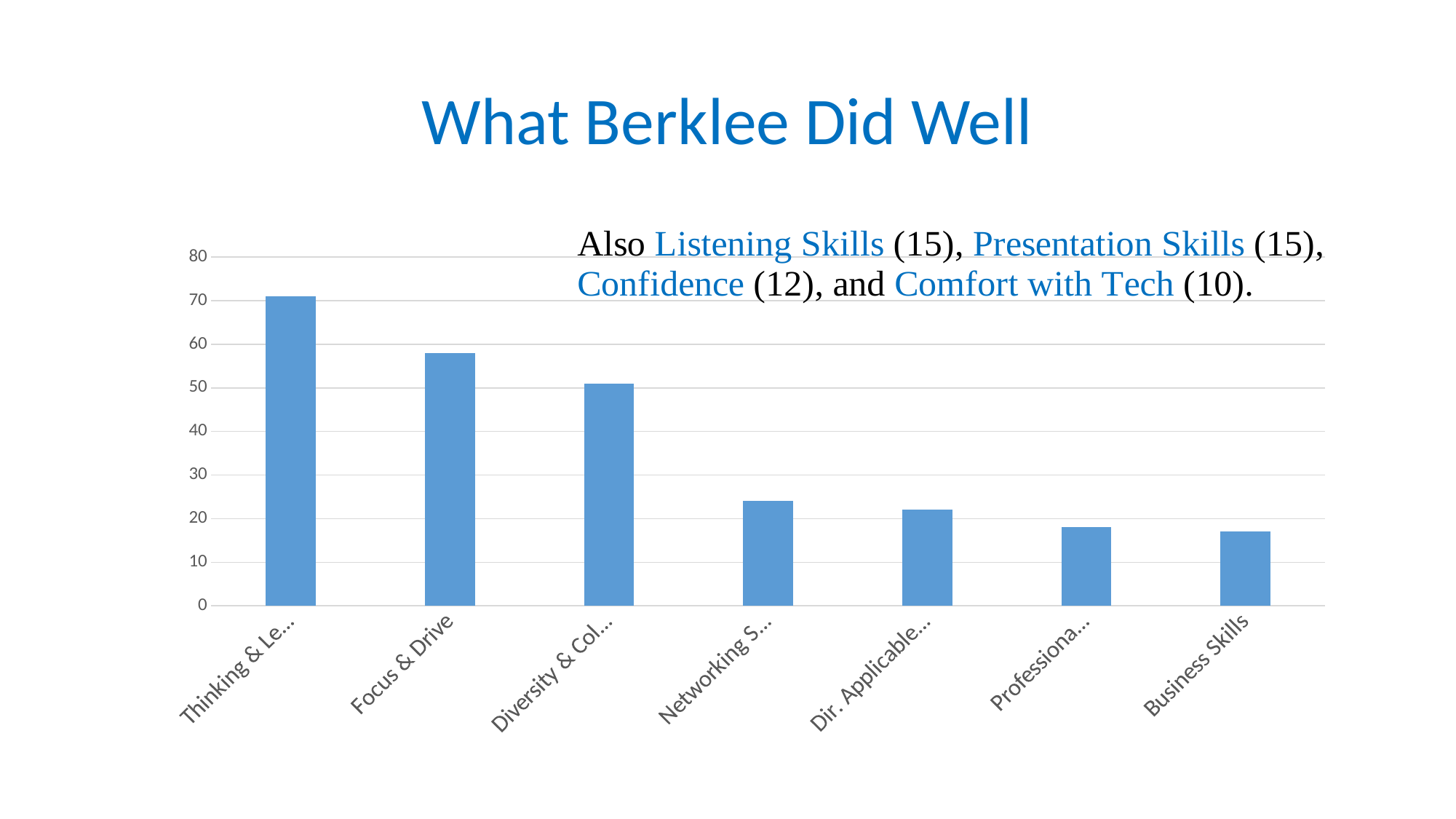

# What Berklee Did Well

### Chart

| Category | Series 1 |
|---|---|
| Thinking & Learning | 71.0 |
| Focus & Drive | 58.0 |
| Diversity & Collaboration | 51.0 |
| Networking Skills | 24.0 |
| Dir. Applicable Classes | 22.0 |
| Professionalism | 18.0 |
| Business Skills | 17.0 |